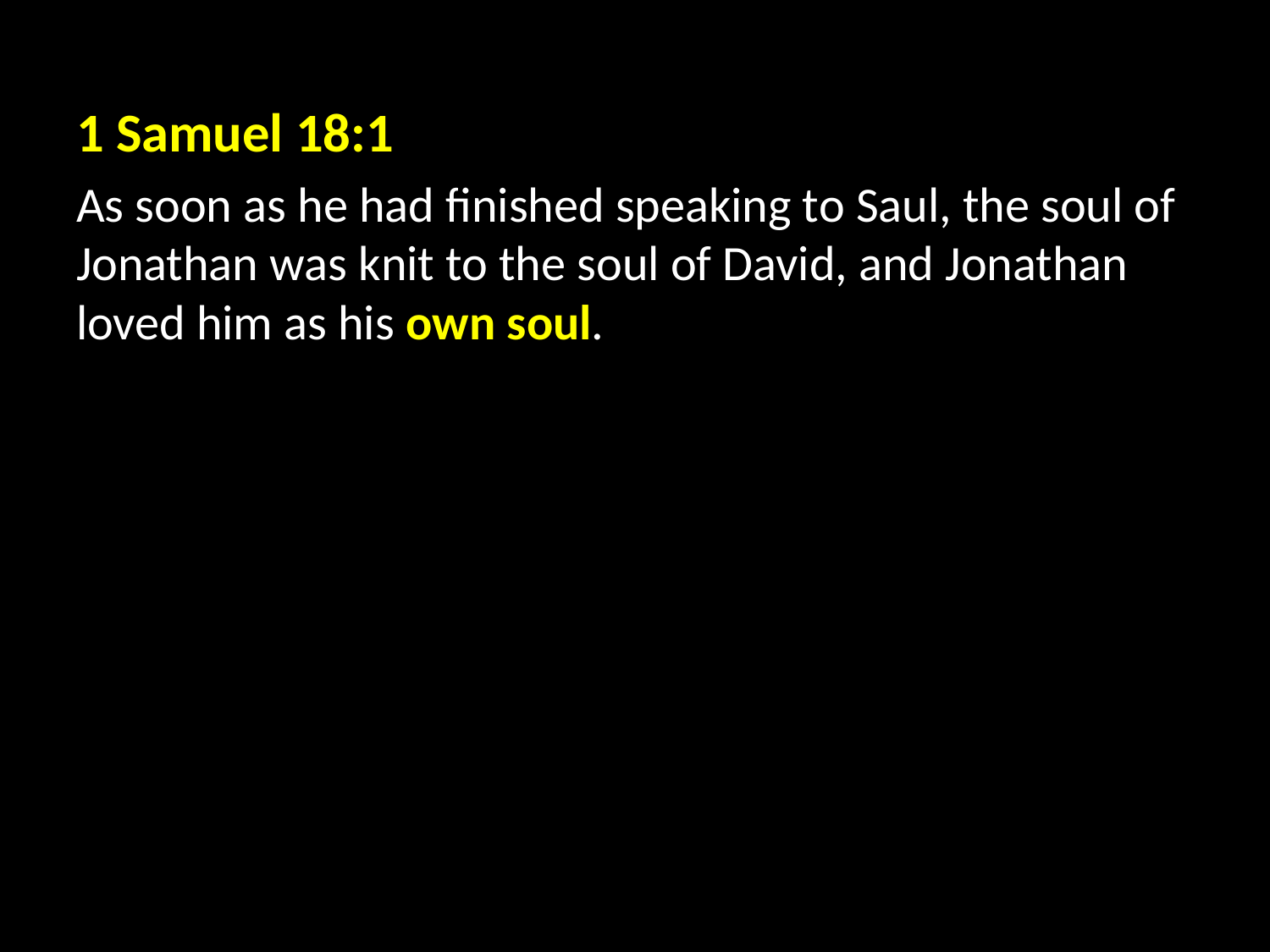

1 Samuel 18:1
As soon as he had finished speaking to Saul, the soul of Jonathan was knit to the soul of David, and Jonathan loved him as his own soul.